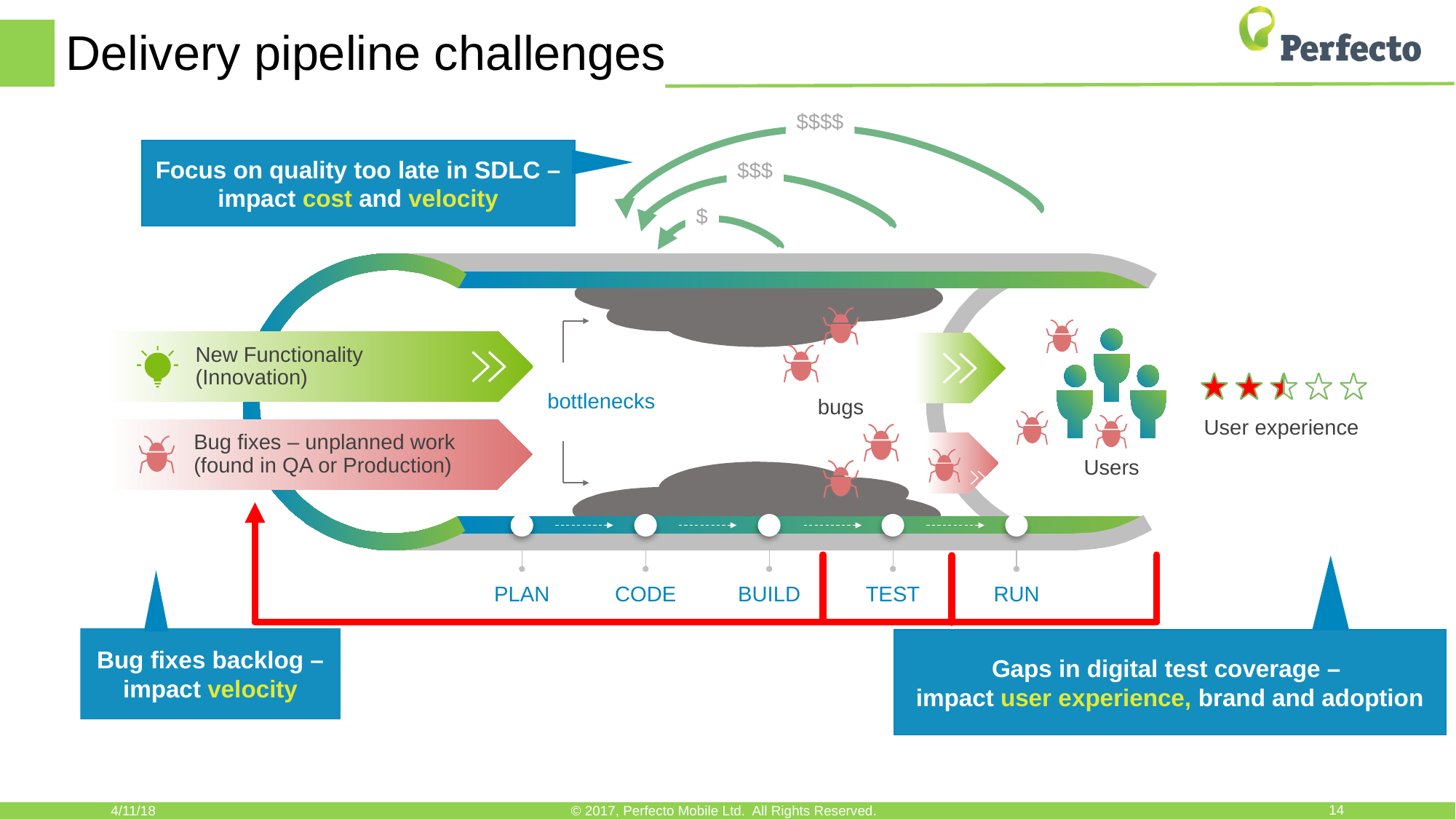

# Delivery pipeline challenges

$$$$
$$$

$

Focus on quality too late in SDLC – impact cost and velocity

New Functionality
(Innovation)

bottlenecks
bugs

User experience

Bug fixes – unplanned work
(found in QA or Production)

Users

Gaps in digital test coverage –
impact user experience, brand and adoption

CODE
PLAN
BUILD
TEST
RUN
Bug fixes backlog – impact velocity
4/11/18
© 2017, Perfecto Mobile Ltd.  All Rights Reserved.
14